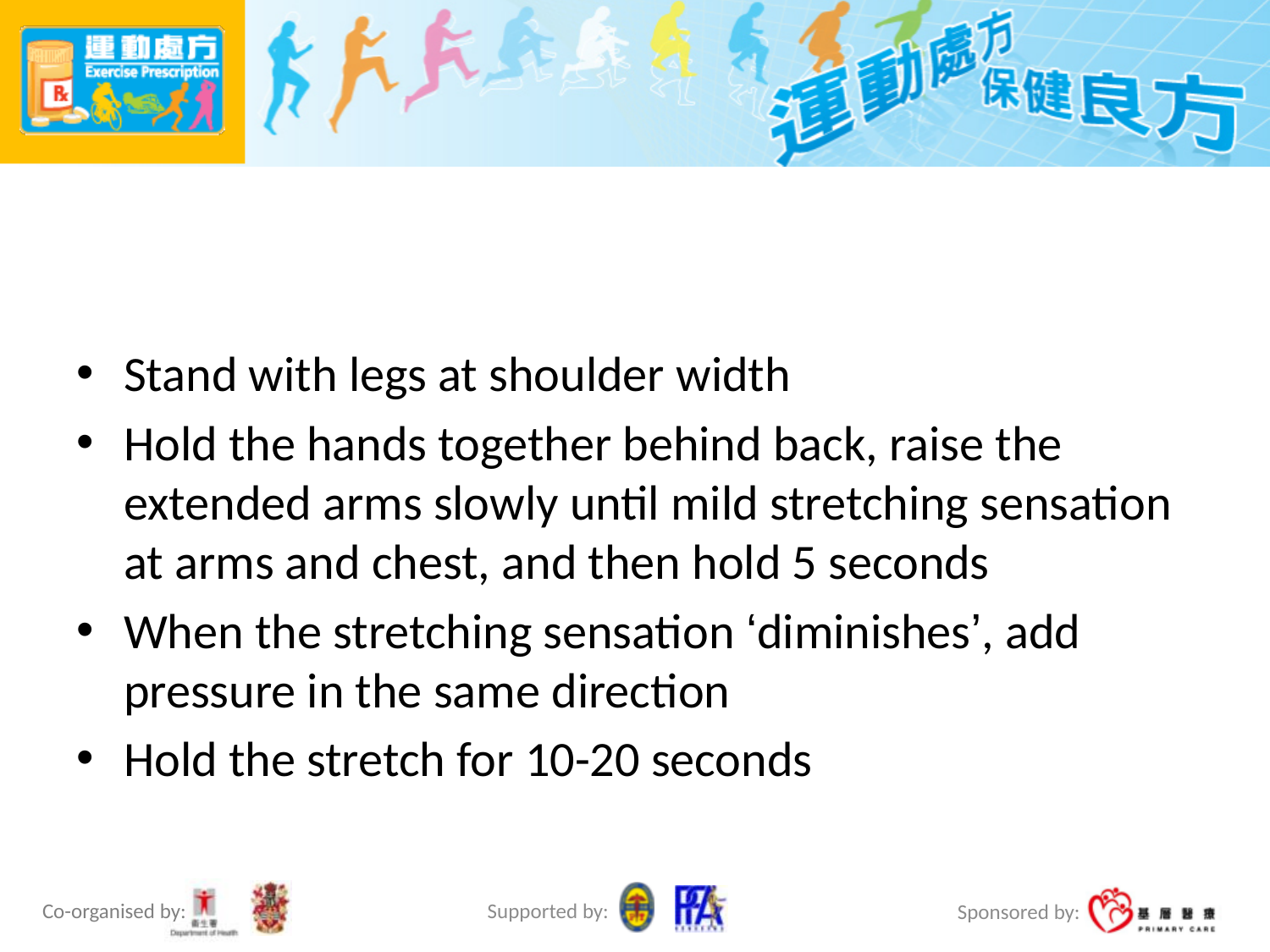

#
Stand with legs at shoulder width
Hold the hands together behind back, raise the extended arms slowly until mild stretching sensation at arms and chest, and then hold 5 seconds
When the stretching sensation ‘diminishes’, add pressure in the same direction
Hold the stretch for 10-20 seconds